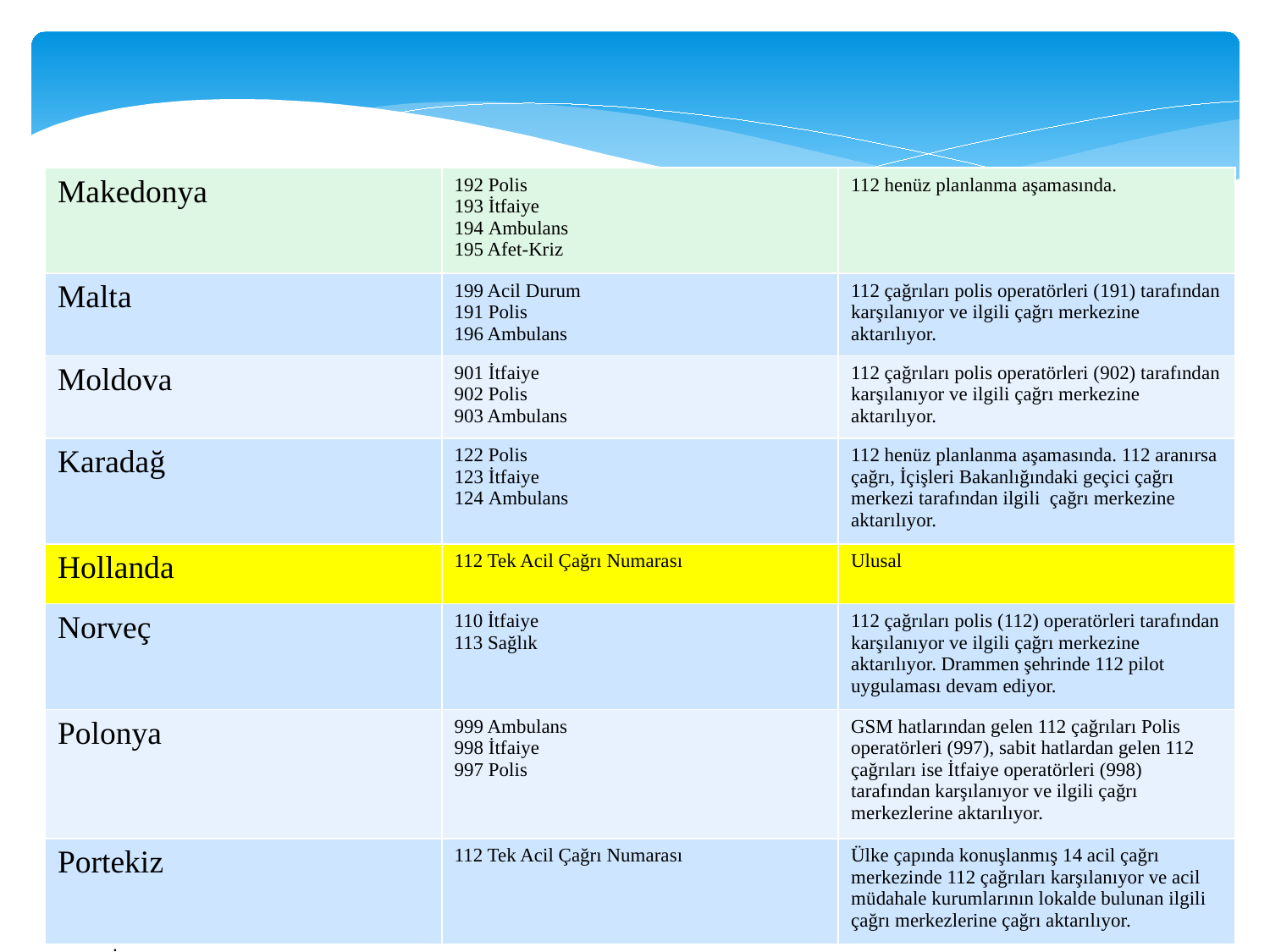

| Makedonya | 192 Polis 193 İtfaiye 194 Ambulans 195 Afet-Kriz | 112 henüz planlanma aşamasında. |
| --- | --- | --- |
| Malta | 199 Acil Durum 191 Polis 196 Ambulans | 112 çağrıları polis operatörleri (191) tarafından karşılanıyor ve ilgili çağrı merkezine aktarılıyor. |
| Moldova | 901 İtfaiye 902 Polis 903 Ambulans | 112 çağrıları polis operatörleri (902) tarafından karşılanıyor ve ilgili çağrı merkezine aktarılıyor. |
| Karadağ | 122 Polis 123 İtfaiye 124 Ambulans | 112 henüz planlanma aşamasında. 112 aranırsa çağrı, İçişleri Bakanlığındaki geçici çağrı merkezi tarafından ilgili çağrı merkezine aktarılıyor. |
| Hollanda | 112 Tek Acil Çağrı Numarası | Ulusal |
| Norveç | 110 İtfaiye 113 Sağlık | 112 çağrıları polis (112) operatörleri tarafından karşılanıyor ve ilgili çağrı merkezine aktarılıyor. Drammen şehrinde 112 pilot uygulaması devam ediyor. |
| Polonya | 999 Ambulans 998 İtfaiye 997 Polis | GSM hatlarından gelen 112 çağrıları Polis operatörleri (997), sabit hatlardan gelen 112 çağrıları ise İtfaiye operatörleri (998) tarafından karşılanıyor ve ilgili çağrı merkezlerine aktarılıyor. |
| Portekiz | 112 Tek Acil Çağrı Numarası | Ülke çapında konuşlanmış 14 acil çağrı merkezinde 112 çağrıları karşılanıyor ve acil müdahale kurumlarının lokalde bulunan ilgili çağrı merkezlerine çağrı aktarılıyor. |
* EENA’ nın Avrupa’da 112 organizasyon yapısı belgesinden alınmıştır.
.